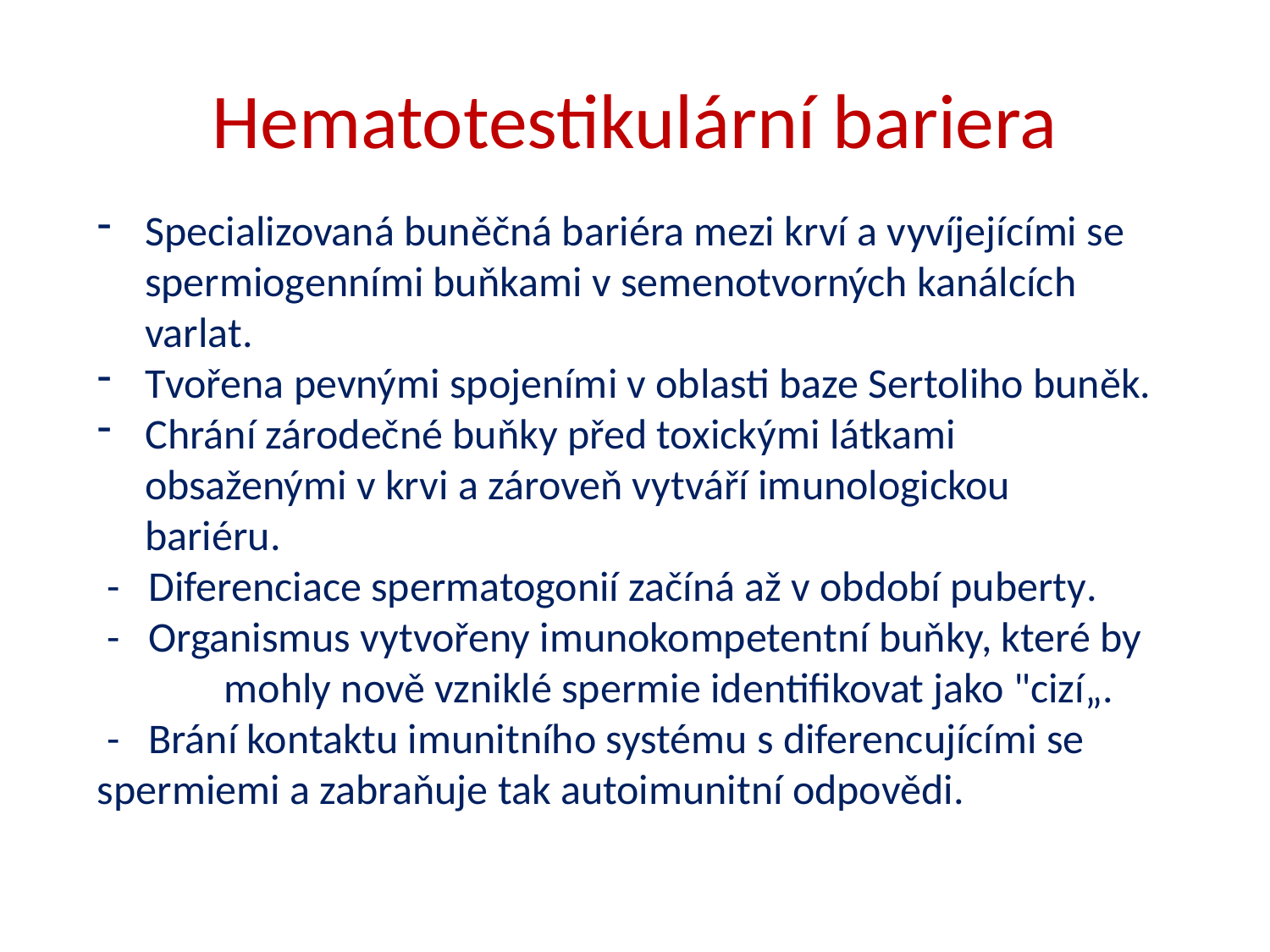

# Hematotestikulární bariera
Specializovaná buněčná bariéra mezi krví a vyvíjejícími se 	spermiogenními buňkami v semenotvorných kanálcích 	varlat.
Tvořena pevnými spojeními v oblasti baze Sertoliho buněk.
Chrání zárodečné buňky před toxickými látkami 	obsaženými v krvi a zároveň vytváří imunologickou 	bariéru.
 -   Diferenciace spermatogonií začíná až v období puberty.
 -   Organismus vytvořeny imunokompetentní buňky, které by        	mohly nově vzniklé spermie identifikovat jako "cizí„.
 -   Brání kontaktu imunitního systému s diferencujícími se 	spermiemi a zabraňuje tak autoimunitní odpovědi.